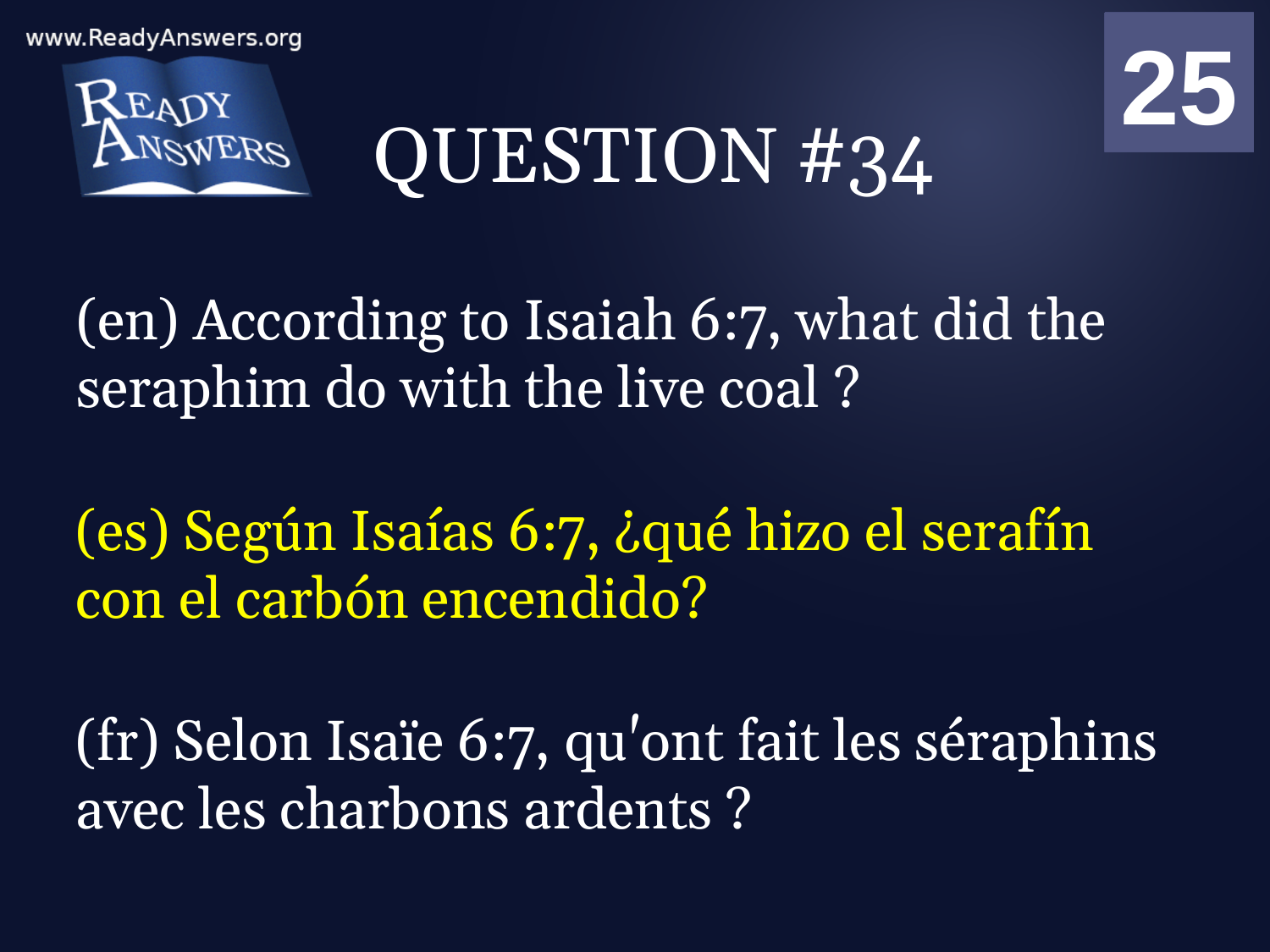

01
02
03
04
05
06
07
08
09
10
11
12
13
14
15
16
17
18
19
20
21
22
23
24
25
00
# QUESTION #34
(en) According to Isaiah 6:7, what did the seraphim do with the live coal ?
(es) Según Isaías 6:7, ¿qué hizo el serafín con el carbón encendido?
(fr) Selon Isaïe 6:7, qu'ont fait les séraphins avec les charbons ardents ?